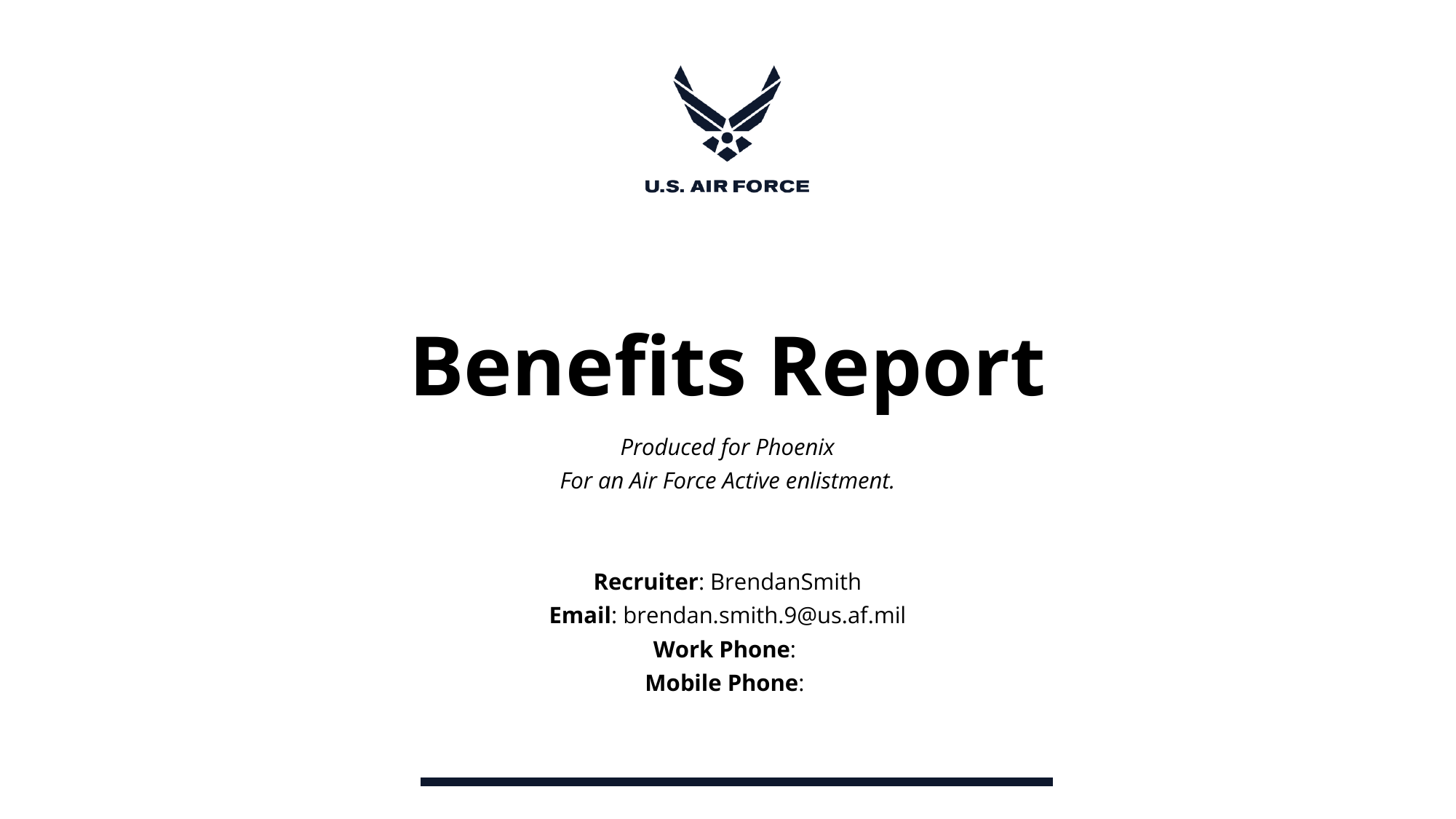

# Benefits Report
Produced for Phoenix
For an Air Force Active enlistment.

Recruiter: BrendanSmith
Email: brendan.smith.9@us.af.mil
Work Phone:
Mobile Phone: